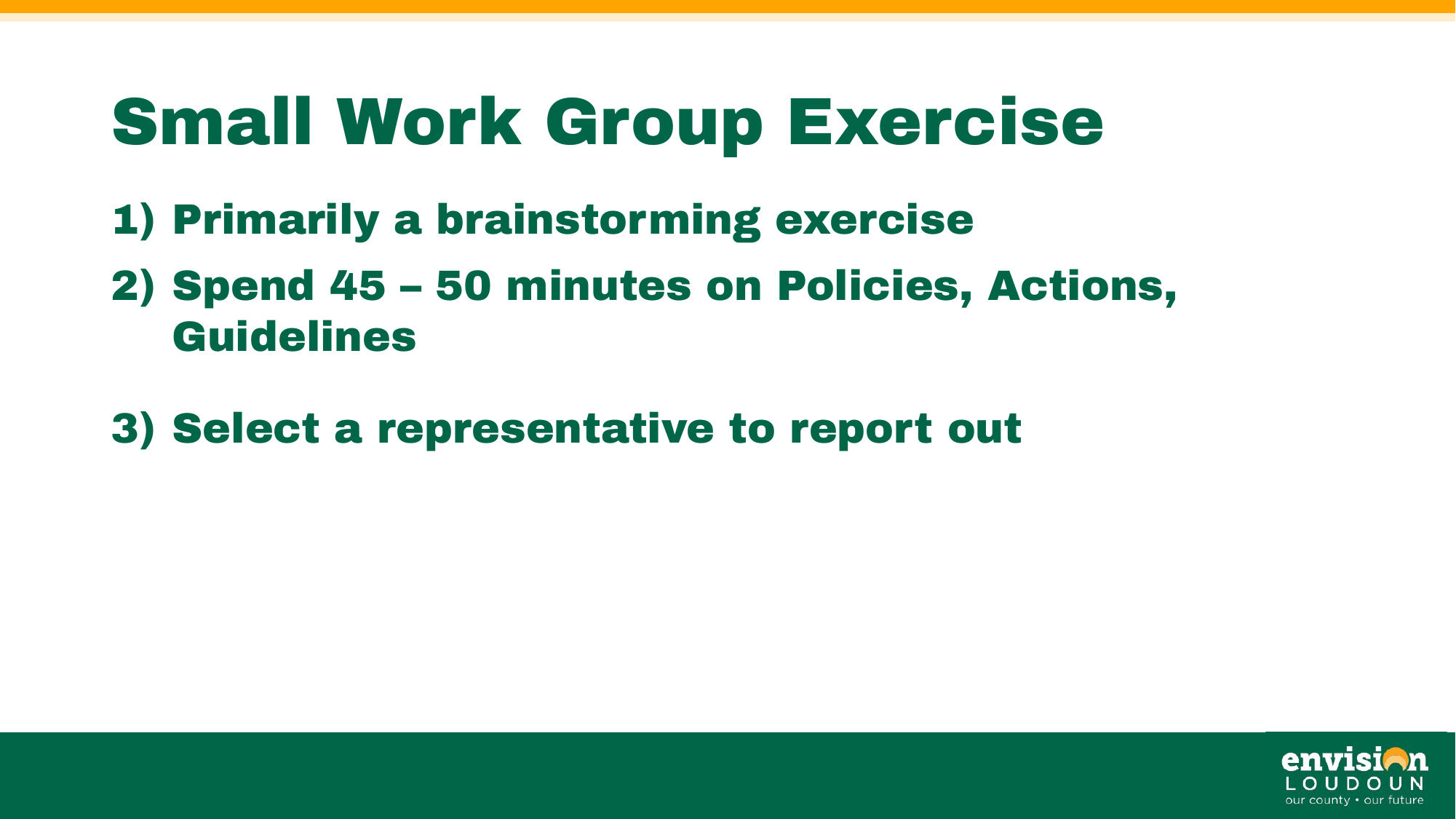

# Small Work Group Exercise
Primarily a brainstorming exercise
Spend 45 – 50 minutes on Policies, Actions, Guidelines
Select a representative to report out

12